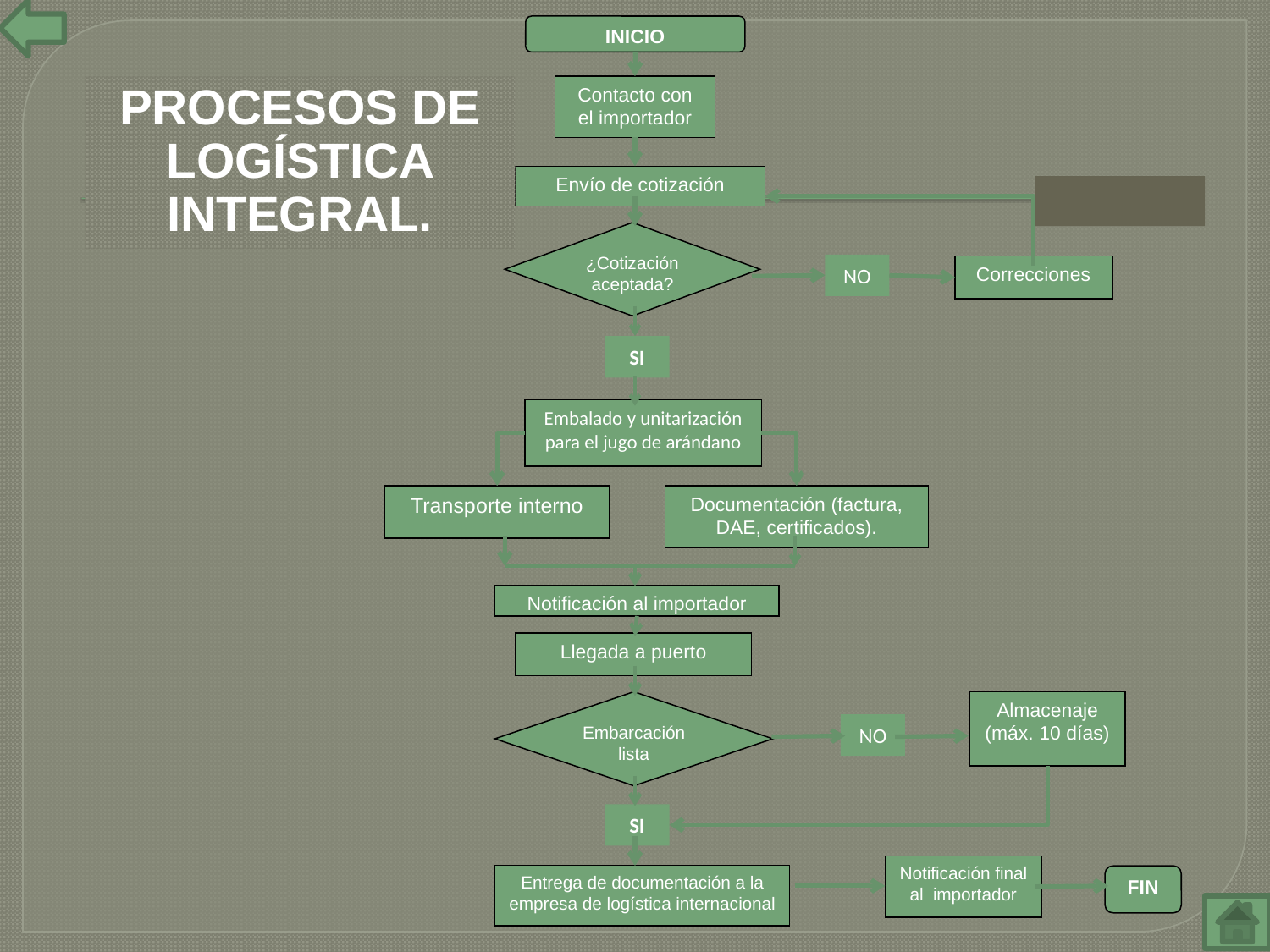

INICIO

PROCESOS DE LOGÍSTICA INTEGRAL.
Contacto con el importador
Envío de cotización

¿Cotización aceptada?
NO
Correcciones
SI
Embalado y unitarización para el jugo de arándano
Transporte interno
Documentación (factura, DAE, certificados).
Notificación al importador
Llegada a puerto
Almacenaje (máx. 10 días)
Embarcación lista
NO
SI
Notificación final al  importador
Entrega de documentación a la empresa de logística internacional
FIN